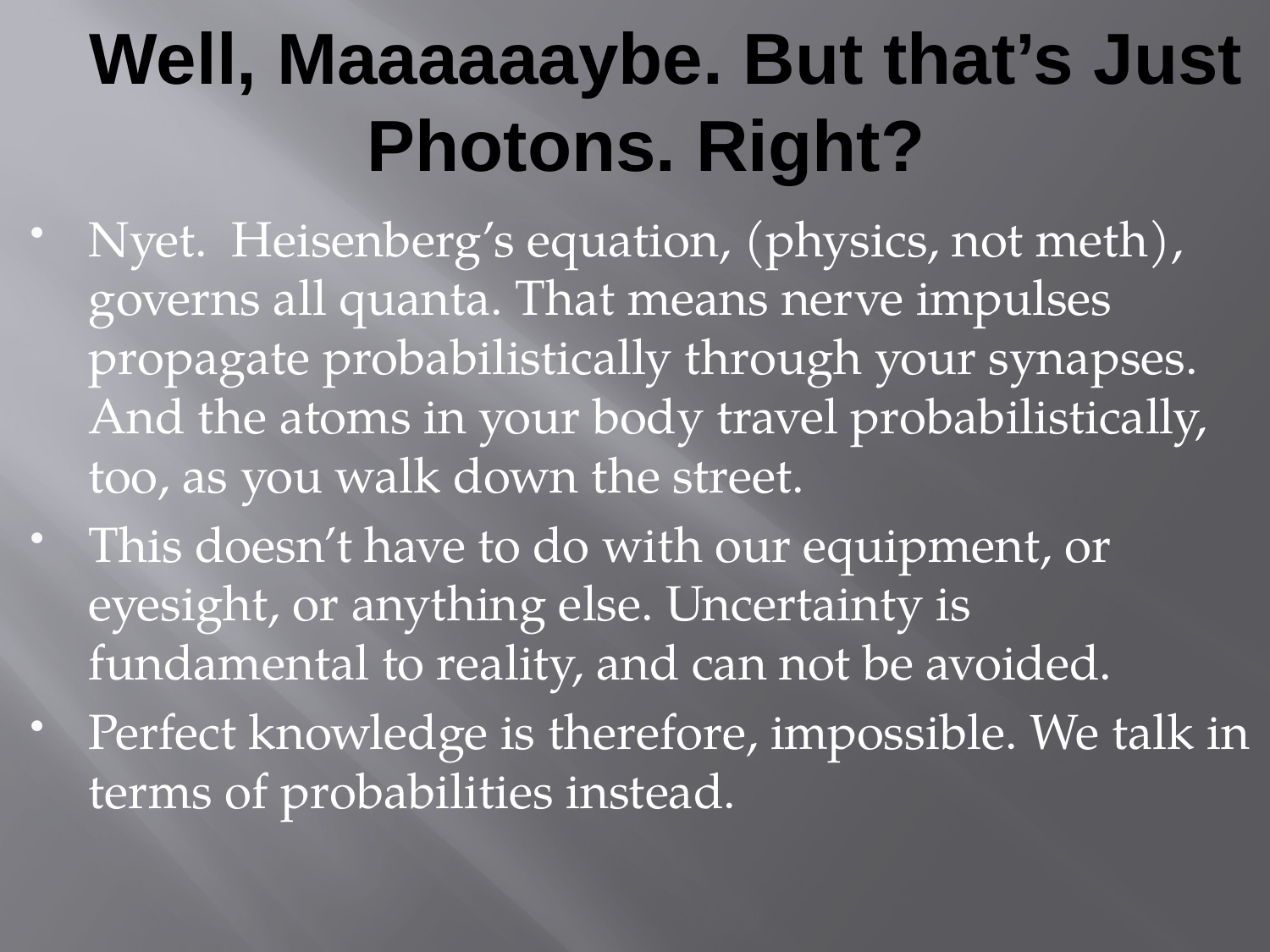

# Well, Maaaaaaybe. But that’s Just Photons. Right?
Nyet.  Heisenberg’s equation, (physics, not meth), governs all quanta. That means nerve impulses propagate probabilistically through your synapses. And the atoms in your body travel probabilistically, too, as you walk down the street.
This doesn’t have to do with our equipment, or eyesight, or anything else. Uncertainty is fundamental to reality, and can not be avoided.
Perfect knowledge is therefore, impossible. We talk in terms of probabilities instead.